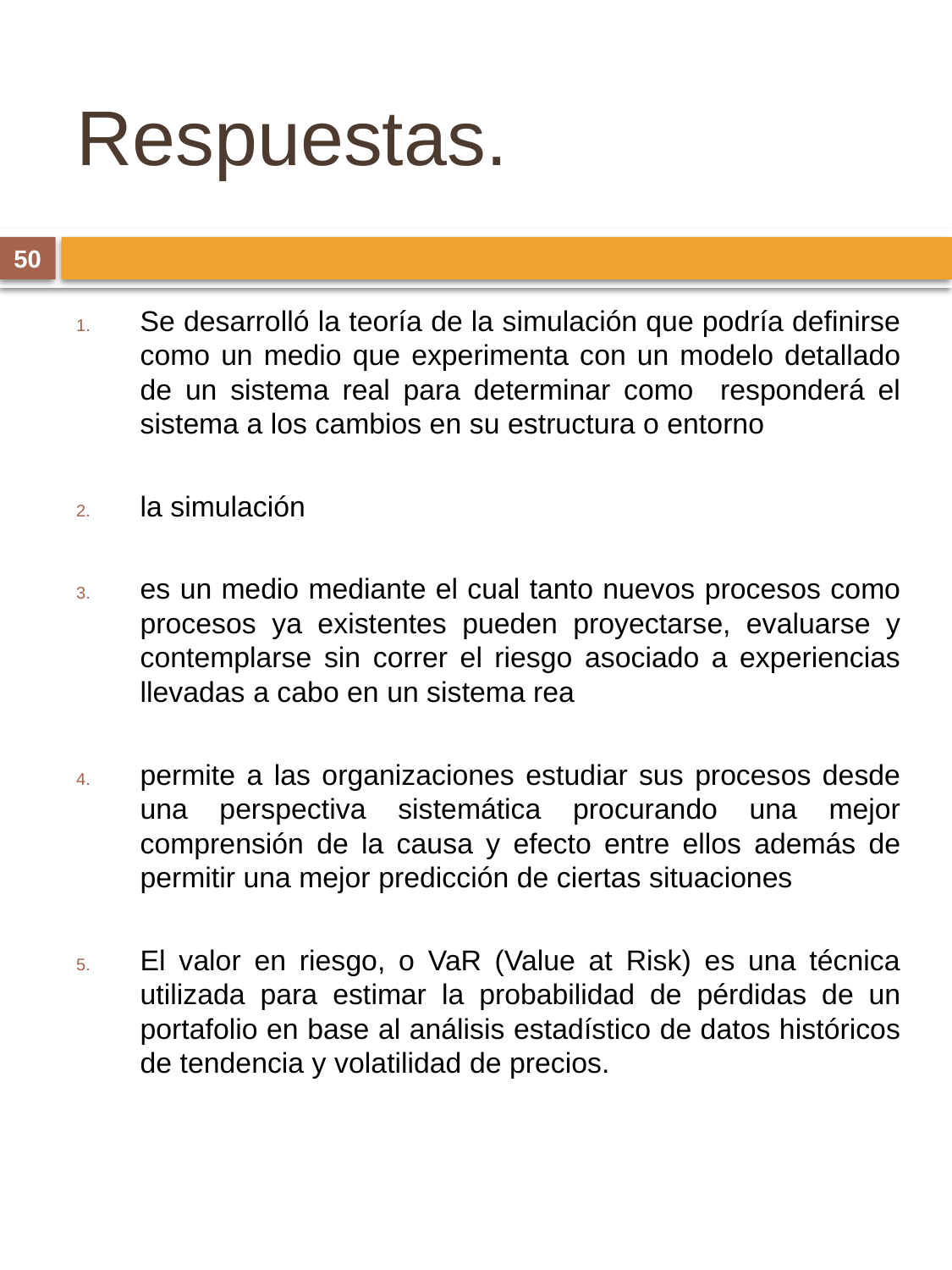

# Respuestas.
50
Se desarrolló la teoría de la simulación que podría definirse como un medio que experimenta con un modelo detallado de un sistema real para determinar como  responderá el sistema a los cambios en su estructura o entorno

la simulación

es un medio mediante el cual tanto nuevos procesos como procesos ya existentes pueden proyectarse, evaluarse y contemplarse sin correr el riesgo asociado a experiencias llevadas a cabo en un sistema rea

permite a las organizaciones estudiar sus procesos desde una perspectiva sistemática procurando una mejor comprensión de la causa y efecto entre ellos además de permitir una mejor predicción de ciertas situaciones

El valor en riesgo, o VaR (Value at Risk) es una técnica utilizada para estimar la probabilidad de pérdidas de un portafolio en base al análisis estadístico de datos históricos de tendencia y volatilidad de precios.